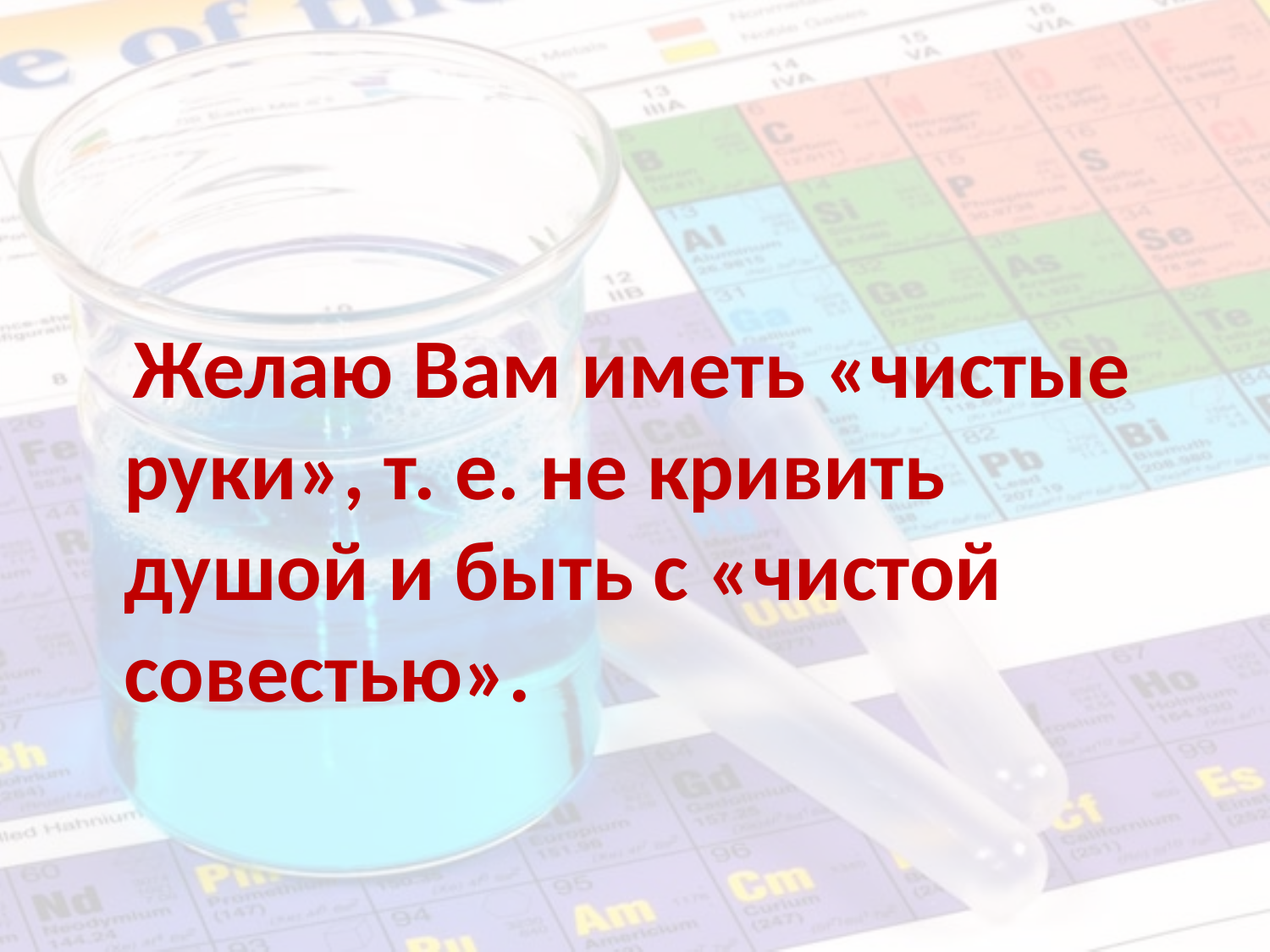

#

   Желаю Вам иметь «чистые руки», т. е. не кривить душой и быть с «чистой совестью».